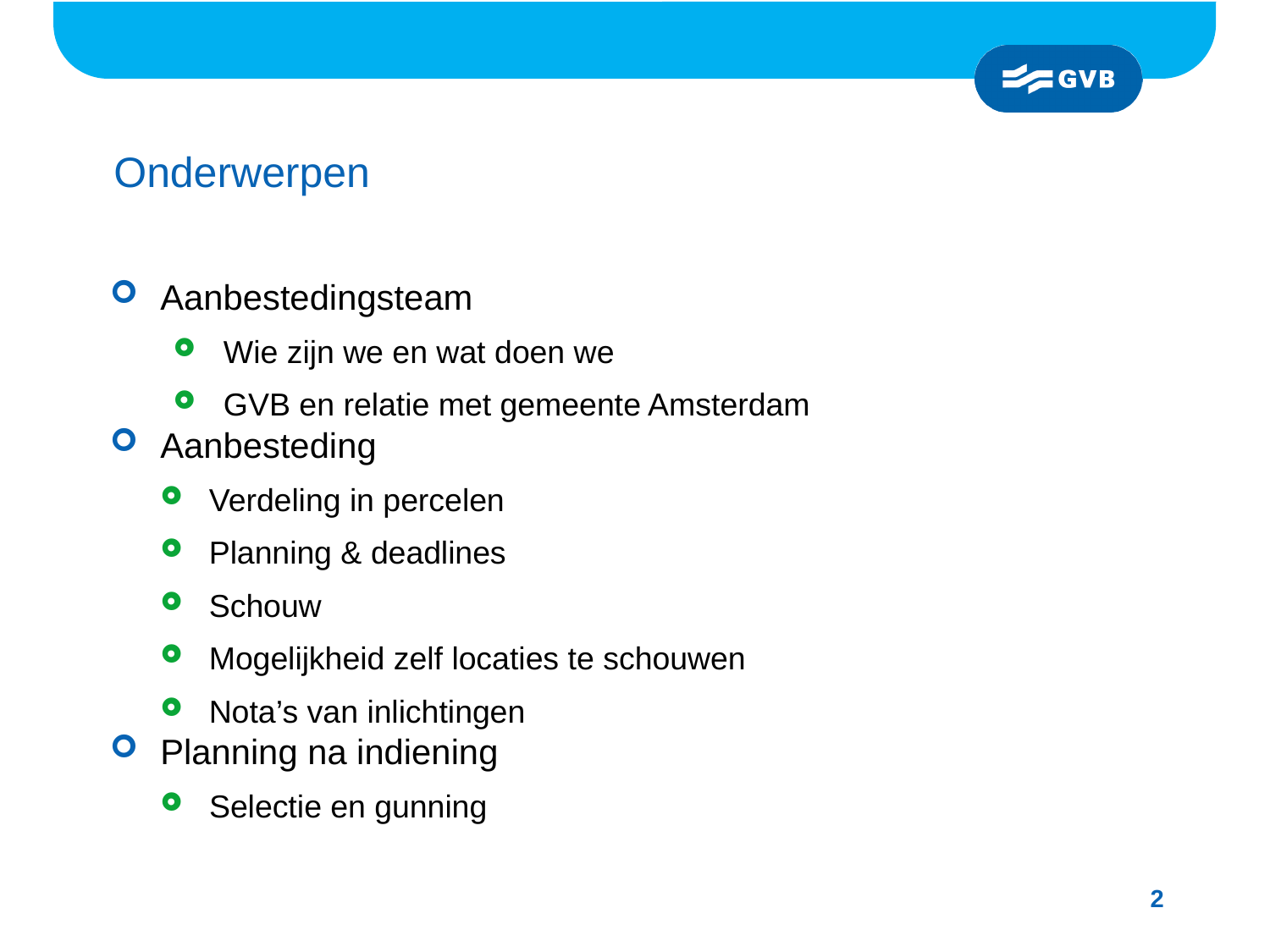

# Onderwerpen
Aanbestedingsteam
Wie zijn we en wat doen we
GVB en relatie met gemeente Amsterdam
Aanbesteding
Verdeling in percelen
Planning & deadlines
Schouw
Mogelijkheid zelf locaties te schouwen
Nota’s van inlichtingen
Planning na indiening
Selectie en gunning
2